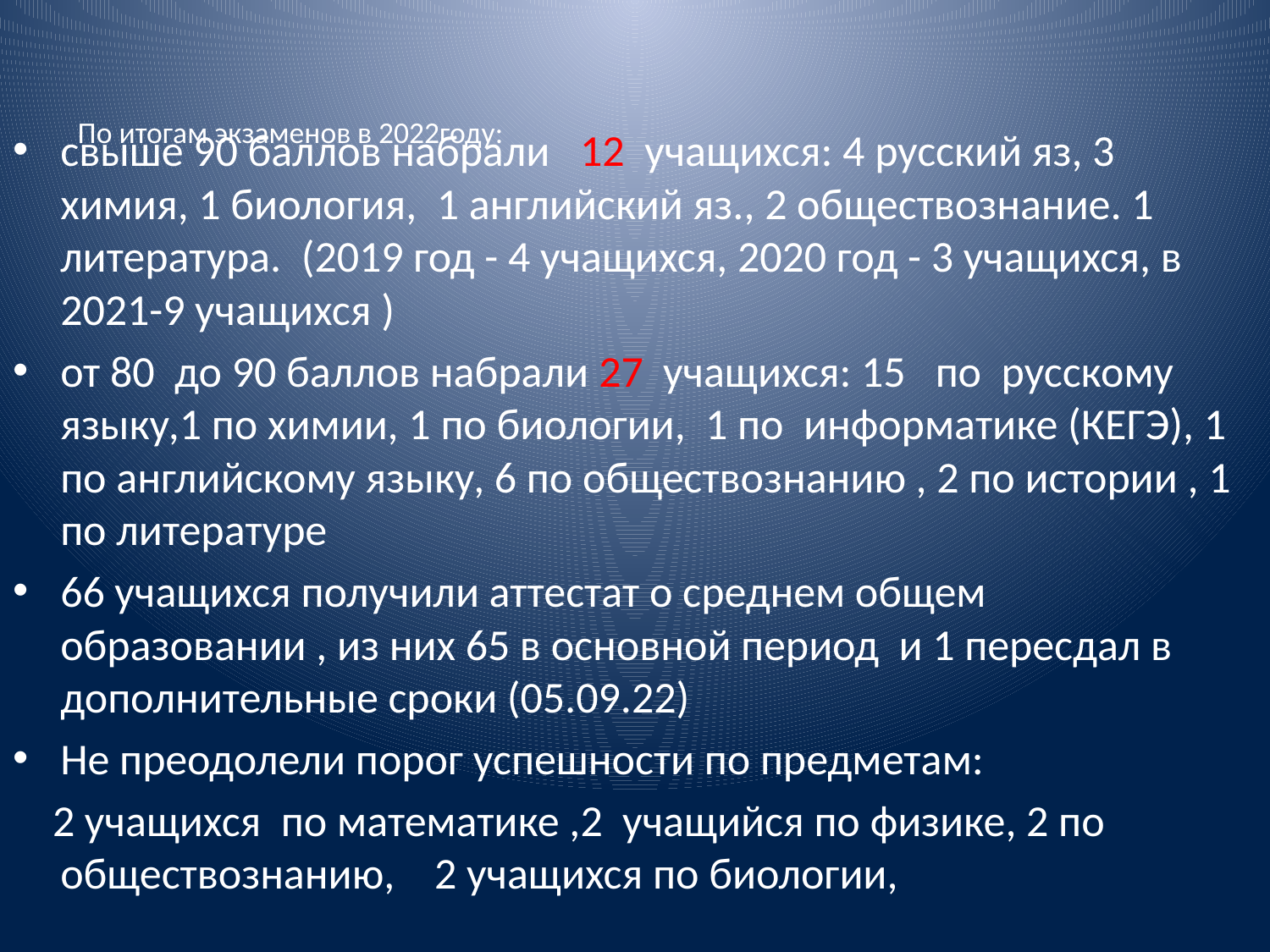

# По итогам экзаменов в 2022году:
свыше 90 баллов набрали   12  учащихся: 4 русский яз, 3 химия, 1 биология,  1 английский яз., 2 обществознание. 1 литература.  (2019 год - 4 учащихся, 2020 год - 3 учащихся, в 2021-9 учащихся )
от 80  до 90 баллов набрали 27  учащихся: 15   по  русскому  языку,1 по химии, 1 по биологии,  1 по  информатике (КЕГЭ), 1 по английскому языку, 6 по обществознанию , 2 по истории , 1 по литературе
66 учащихся получили аттестат о среднем общем образовании , из них 65 в основной период  и 1 пересдал в дополнительные сроки (05.09.22)
Не преодолели порог успешности по предметам:
    2 учащихся  по математике ,2  учащийся по физике, 2 по обществознанию,    2 учащихся по биологии,